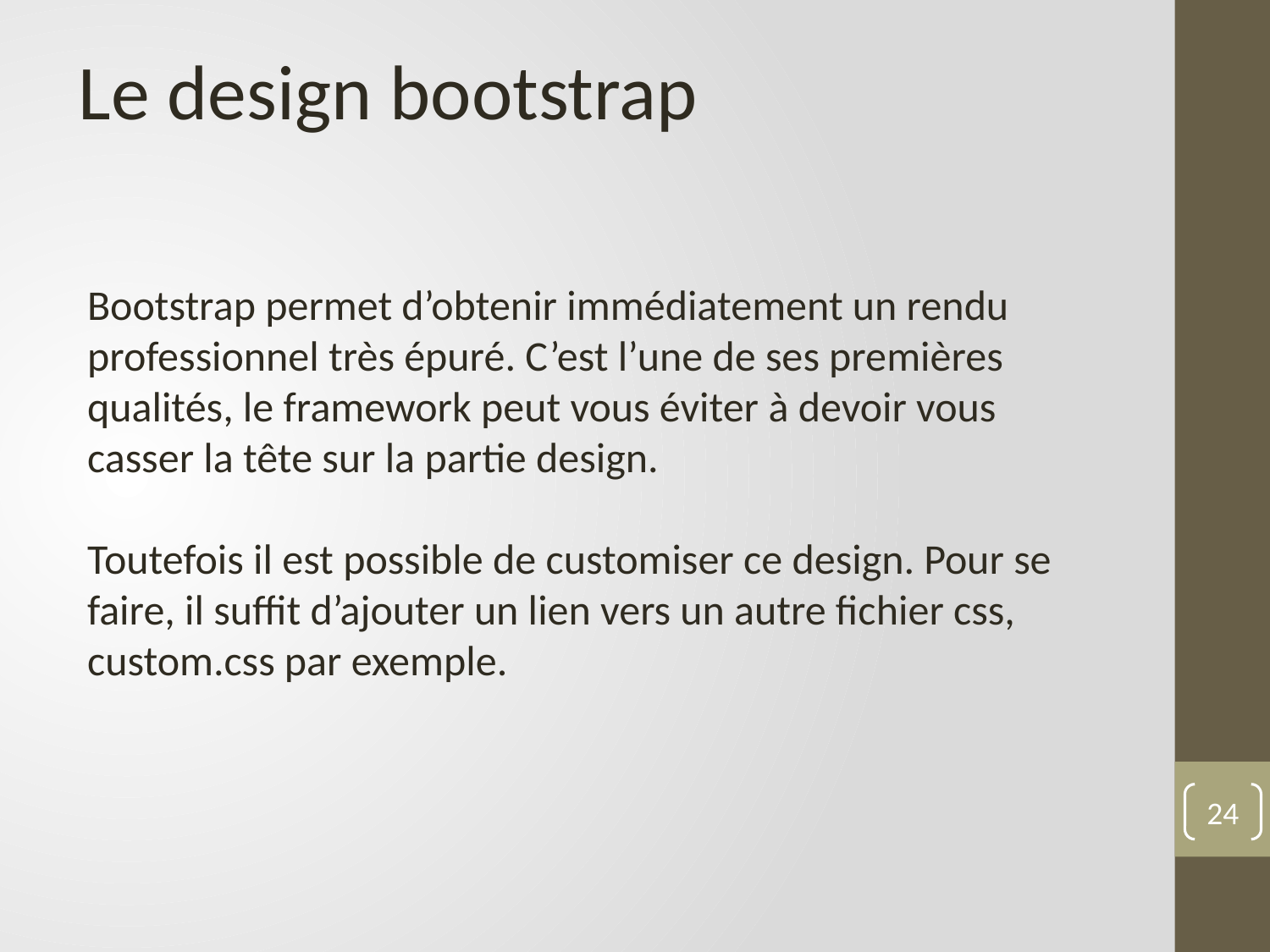

Le design bootstrap
Bootstrap permet d’obtenir immédiatement un rendu professionnel très épuré. C’est l’une de ses premières qualités, le framework peut vous éviter à devoir vous casser la tête sur la partie design.

Toutefois il est possible de customiser ce design. Pour se faire, il suffit d’ajouter un lien vers un autre fichier css, custom.css par exemple.

24